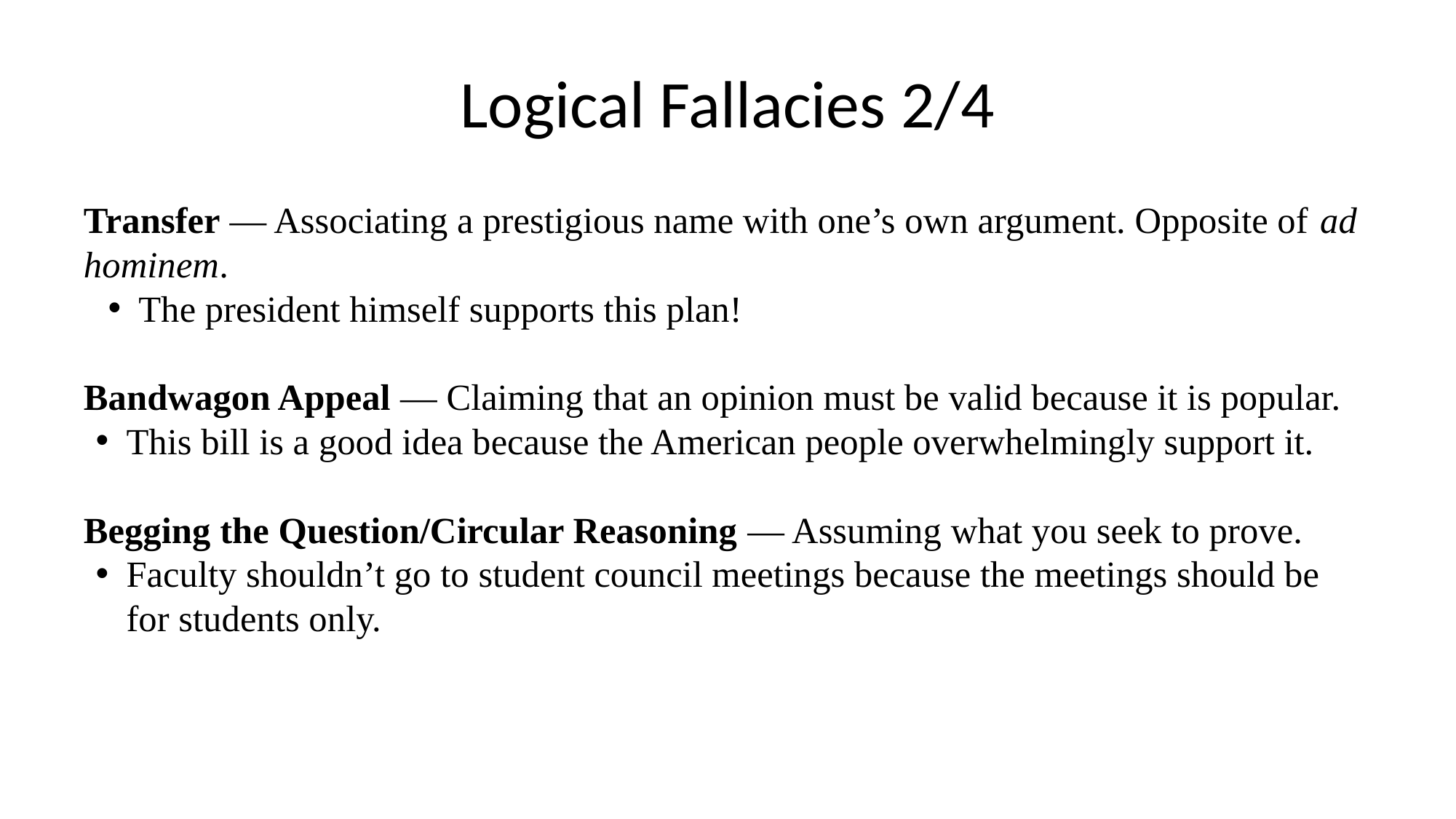

# Logical Fallacies 2/4
Transfer — Associating a prestigious name with one’s own argument. Opposite of ad hominem.
The president himself supports this plan!

Bandwagon Appeal — Claiming that an opinion must be valid because it is popular.
This bill is a good idea because the American people overwhelmingly support it.

Begging the Question/Circular Reasoning — Assuming what you seek to prove.
Faculty shouldn’t go to student council meetings because the meetings should be for students only.